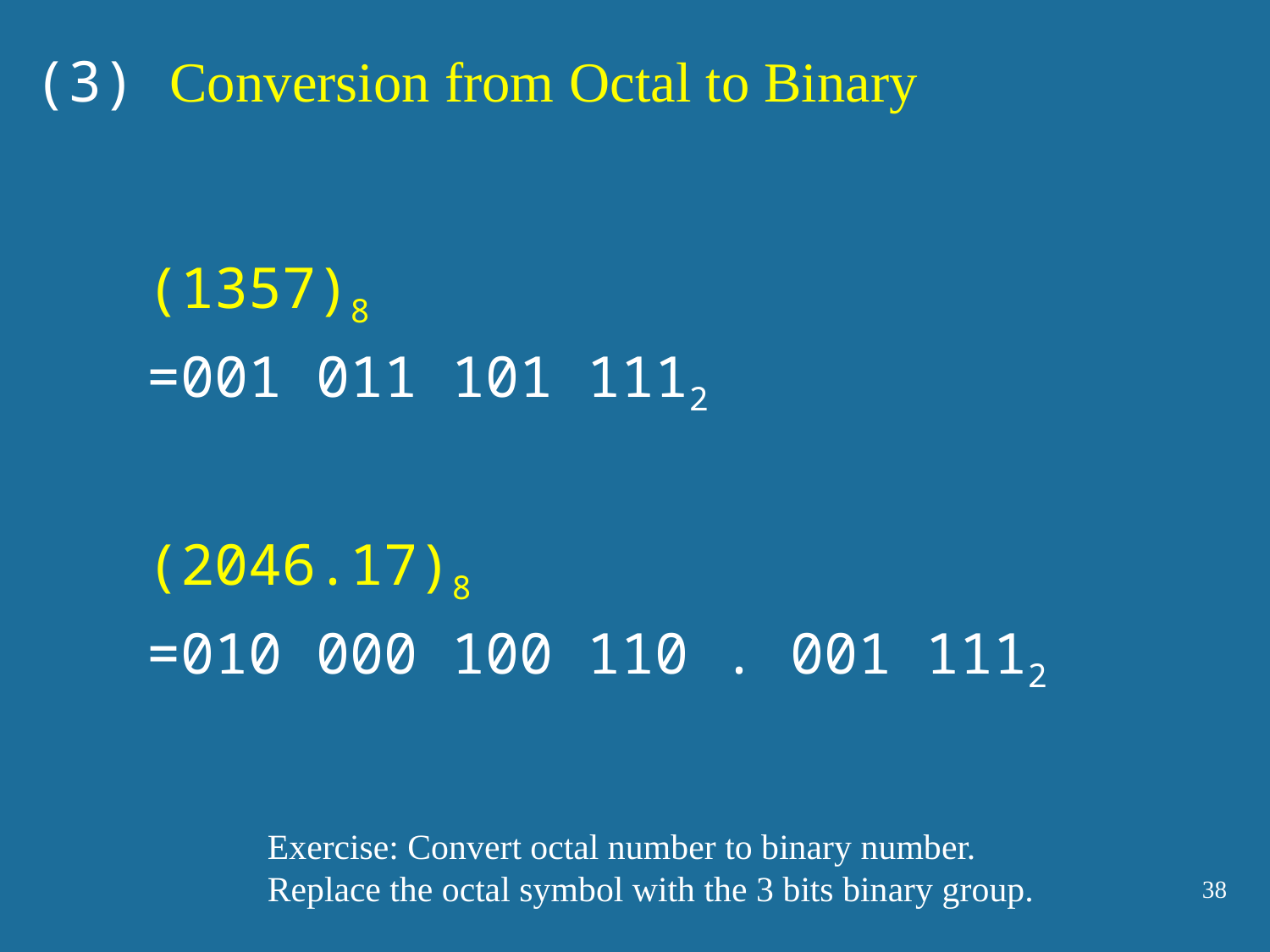

(3) Conversion from Octal to Binary
(1357)8
=001 011 101 1112
(2046.17)8
=010 000 100 110 . 001 1112
Exercise: Convert octal number to binary number.
Replace the octal symbol with the 3 bits binary group.
38